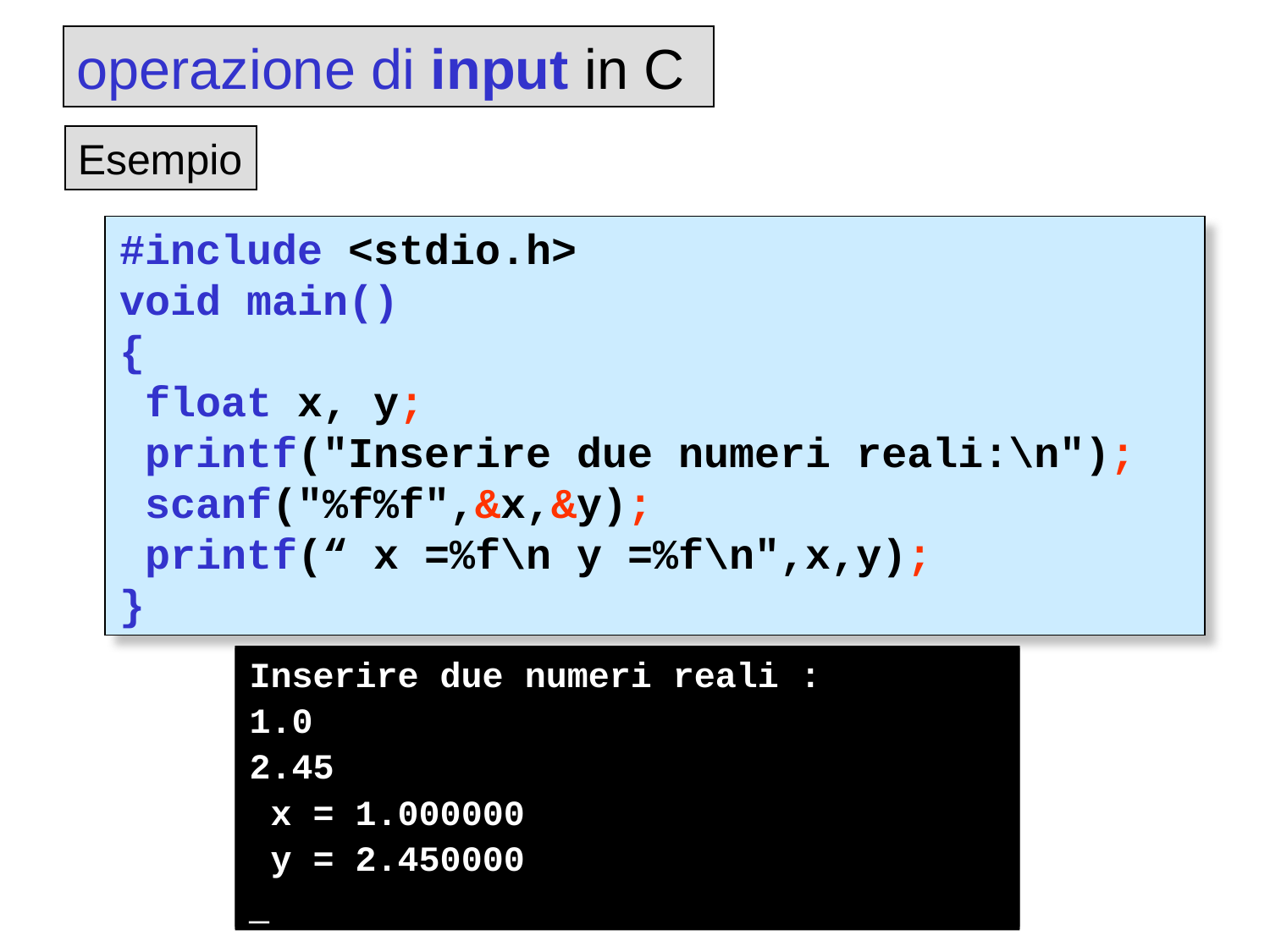

operazione di input in C
Esempio
#include <stdio.h>
void main()
{
 float x, y;
 printf("Inserire due numeri reali:\n");
 scanf("%f%f",&x,&y);
 printf(“ x =%f\n y =%f\n",x,y);
}
Inserire due numeri reali :
1.0
2.45

Inserire due numeri reali :
1.0
2.45
 x = 1.000000
 y = 2.450000
_
Inserire due numeri reali :
_